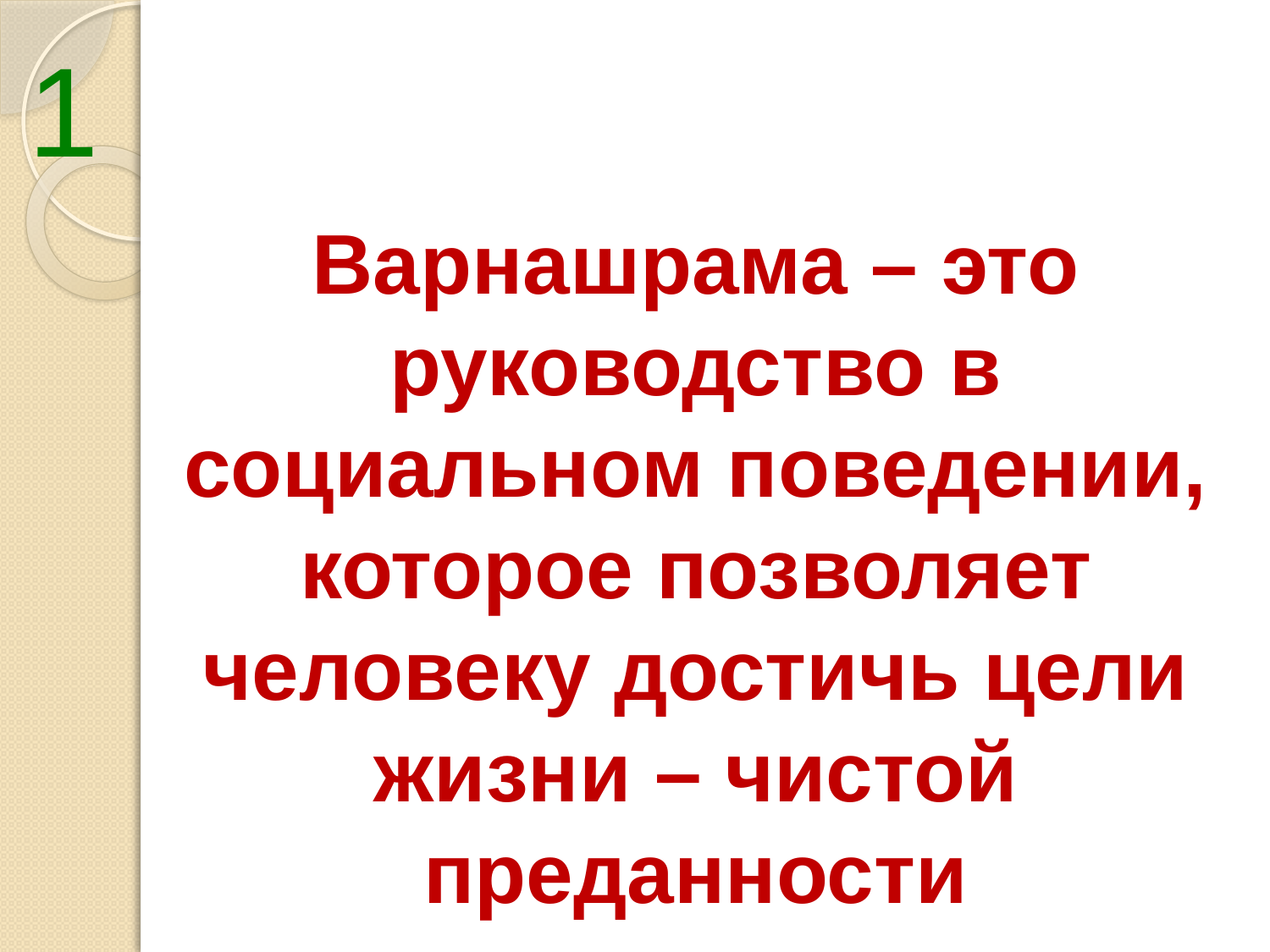

# 1

Варнашрама – это руководство в социальном поведении, которое позволяет человеку достичь цели жизни – чистой преданности